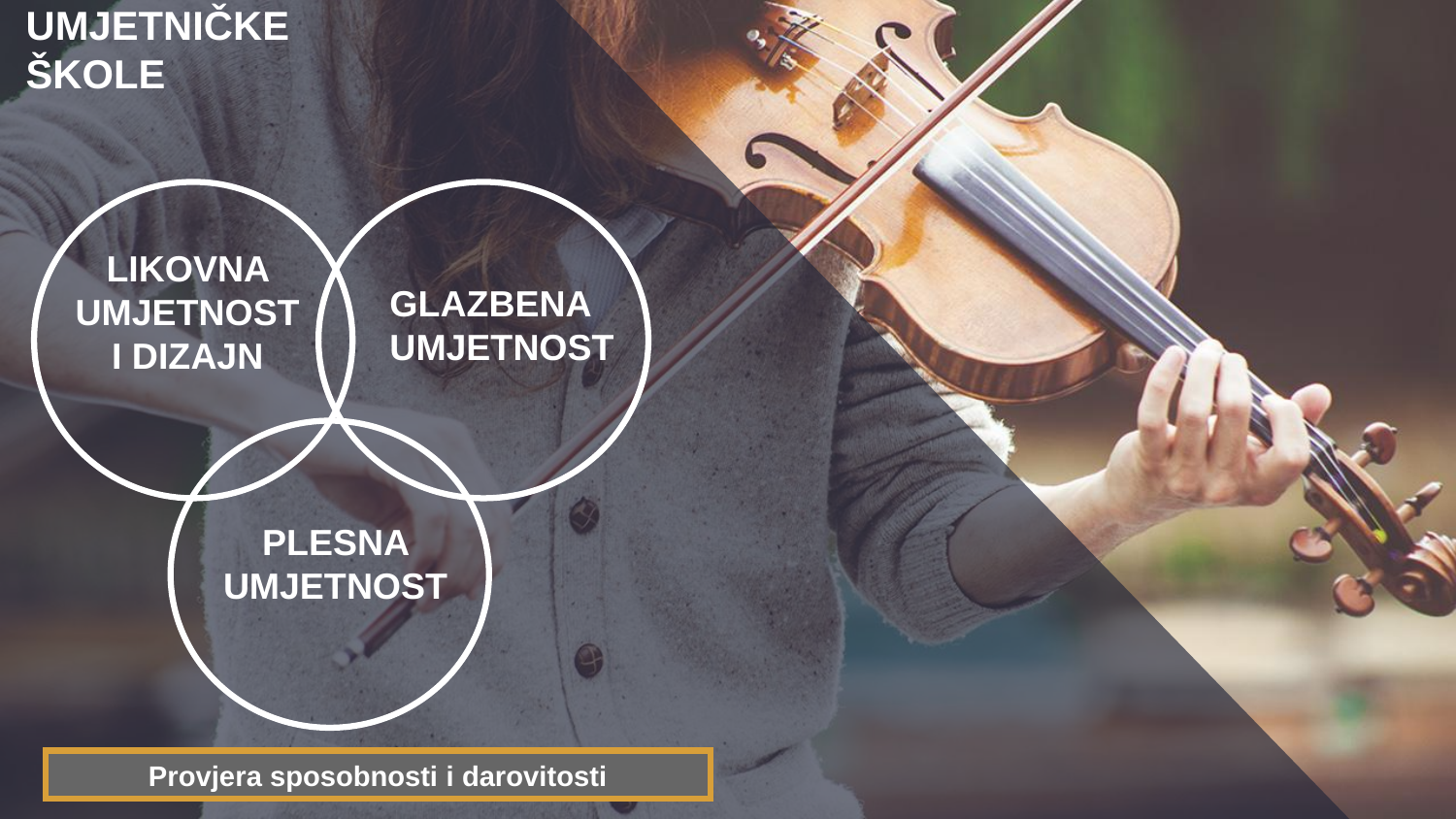

# UMJETNIČKE ŠKOLE

LIKOVNA UMJETNOST I DIZAJN
GLAZBENA UMJETNOST

PLESNA UMJETNOST
Provjera sposobnosti i darovitosti